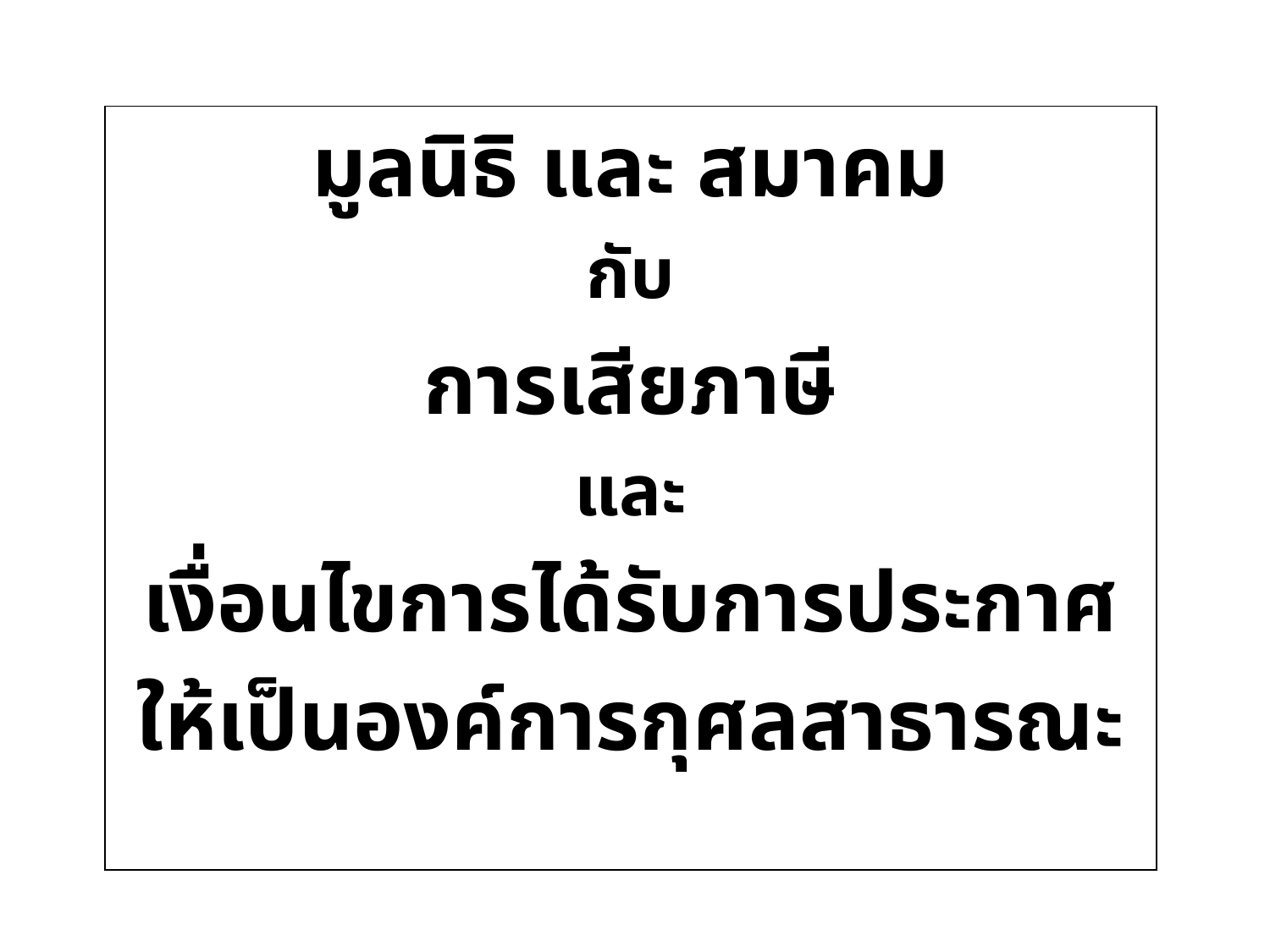

#
มูลนิธิ และ สมาคม
กับ
การเสียภาษี
และ
เงื่อนไขการได้รับการประกาศ
ให้เป็นองค์การกุศลสาธารณะ